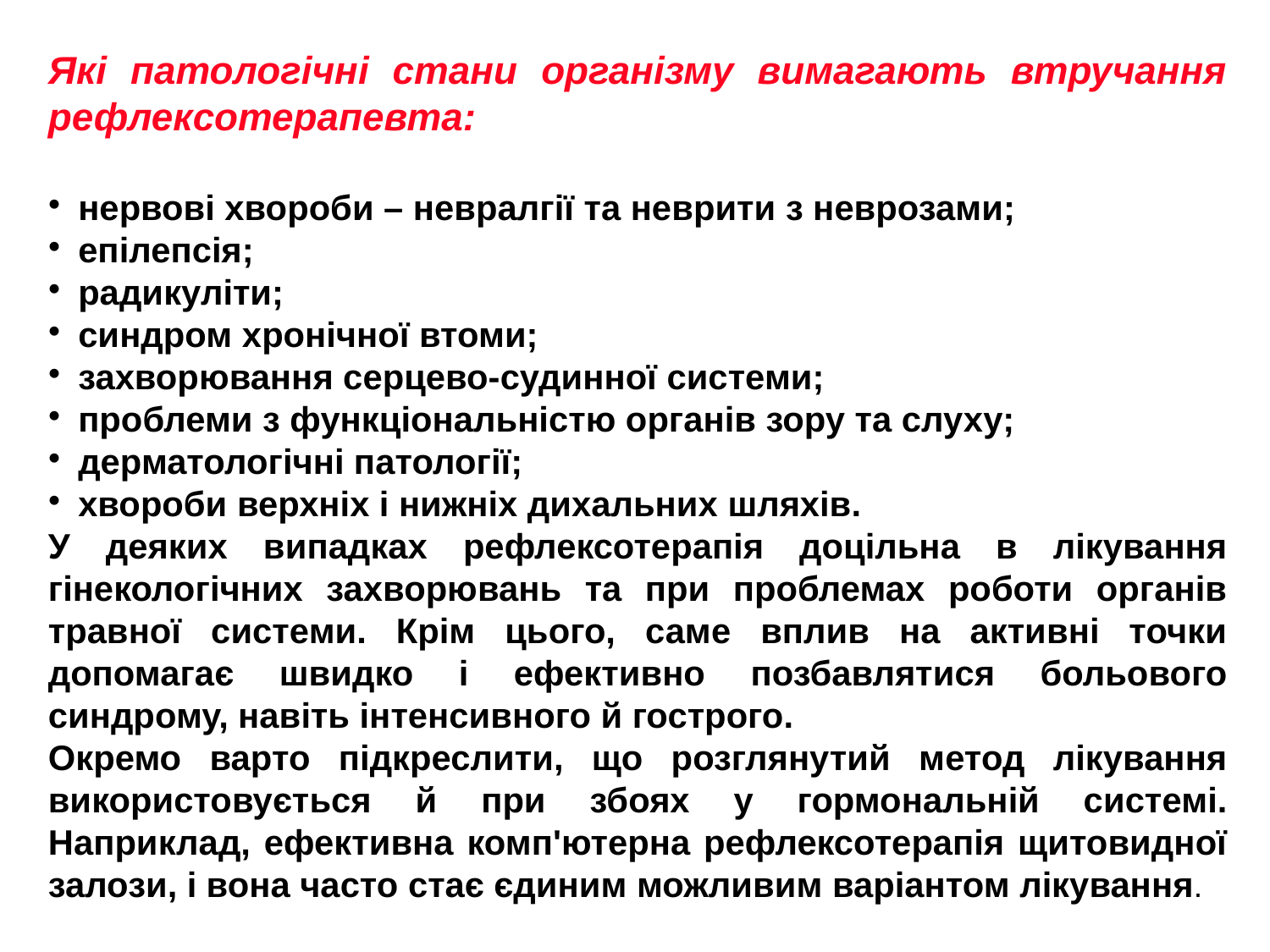

Які патологічні стани організму вимагають втручання рефлексотерапевта:

нервові хвороби – невралгії та неврити з неврозами;
епілепсія;
радикуліти;
синдром хронічної втоми;
захворювання серцево-судинної системи;
проблеми з функціональністю органів зору та слуху;
дерматологічні патології;
хвороби верхніх і нижніх дихальних шляхів.
У деяких випадках рефлексотерапія доцільна в лікування гінекологічних захворювань та при проблемах роботи органів травної системи. Крім цього, саме вплив на активні точки допомагає швидко і ефективно позбавлятися больового синдрому, навіть інтенсивного й гострого.
Окремо варто підкреслити, що розглянутий метод лікування використовується й при збоях у гормональній системі. Наприклад, ефективна комп'ютерна рефлексотерапія щитовидної залози, і вона часто стає єдиним можливим варіантом лікування.